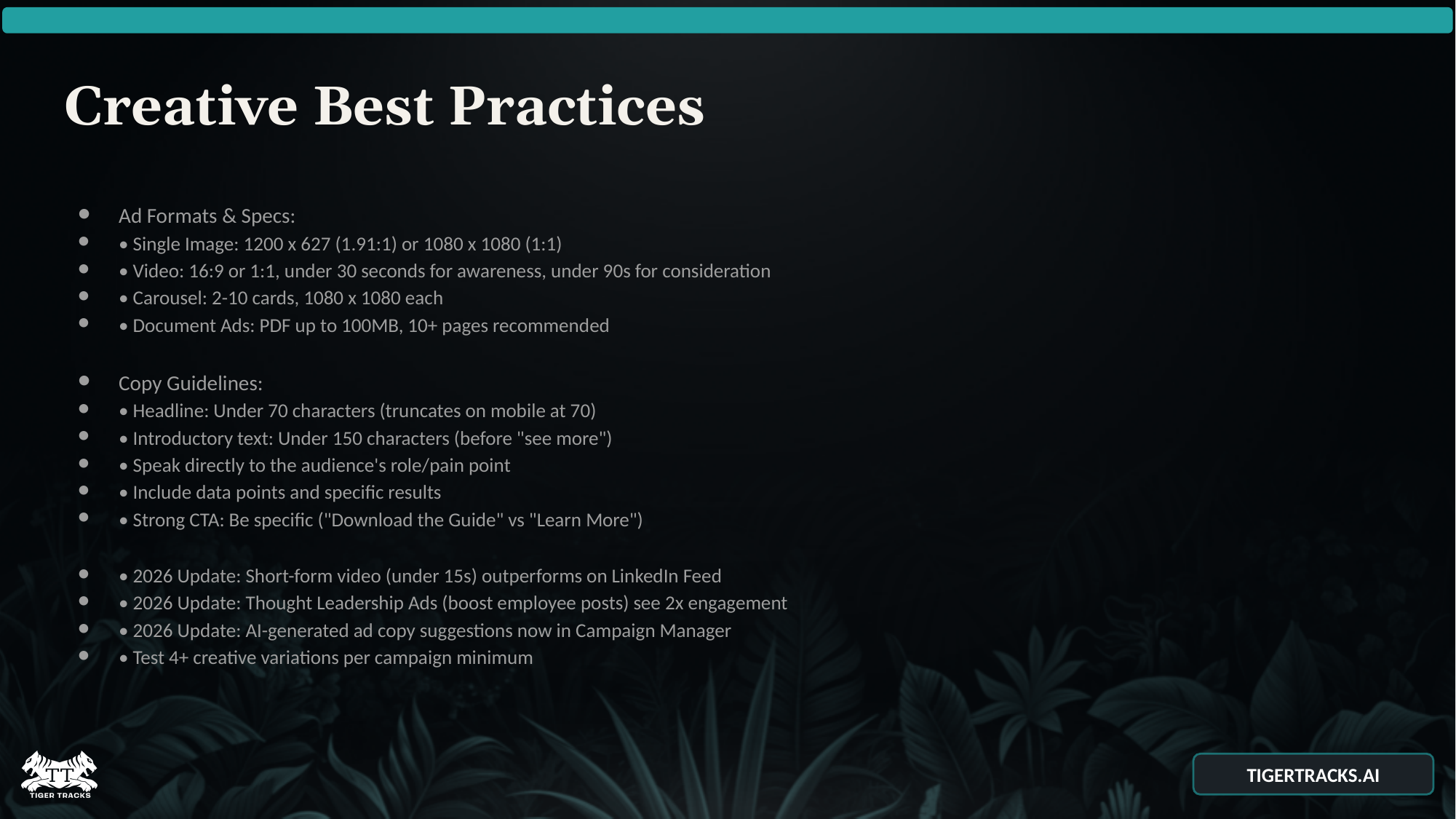

# Creative Best Practices
Ad Formats & Specs:
• Single Image: 1200 x 627 (1.91:1) or 1080 x 1080 (1:1)
• Video: 16:9 or 1:1, under 30 seconds for awareness, under 90s for consideration
• Carousel: 2-10 cards, 1080 x 1080 each
• Document Ads: PDF up to 100MB, 10+ pages recommended

Copy Guidelines:
• Headline: Under 70 characters (truncates on mobile at 70)
• Introductory text: Under 150 characters (before "see more")
• Speak directly to the audience's role/pain point
• Include data points and specific results
• Strong CTA: Be specific ("Download the Guide" vs "Learn More")

• 2026 Update: Short-form video (under 15s) outperforms on LinkedIn Feed
• 2026 Update: Thought Leadership Ads (boost employee posts) see 2x engagement
• 2026 Update: AI-generated ad copy suggestions now in Campaign Manager
• Test 4+ creative variations per campaign minimum